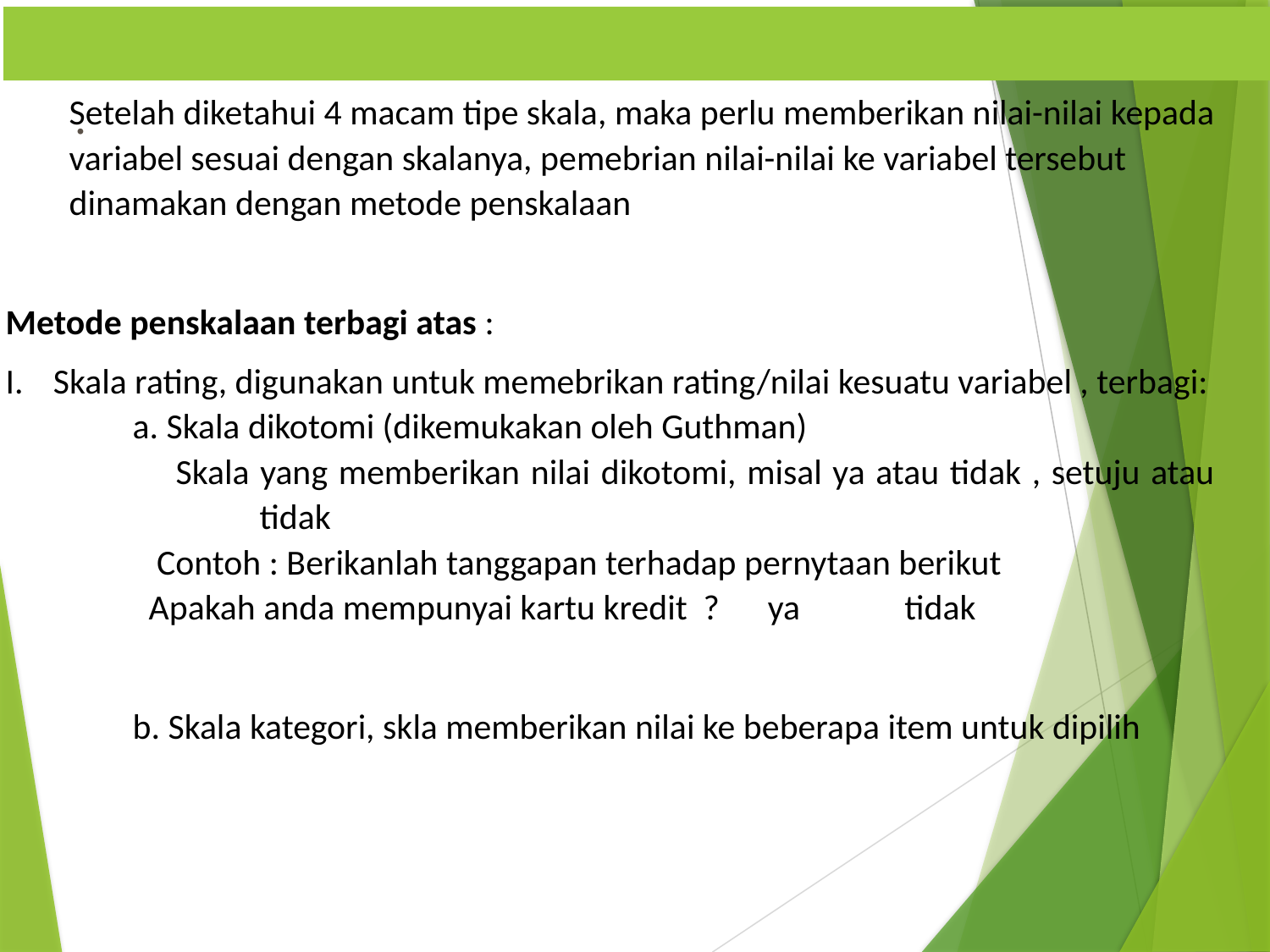

Setelah diketahui 4 macam tipe skala, maka perlu memberikan nilai-nilai kepada variabel sesuai dengan skalanya, pemebrian nilai-nilai ke variabel tersebut dinamakan dengan metode penskalaan

Metode penskalaan terbagi atas :
Skala rating, digunakan untuk memebrikan rating/nilai kesuatu variabel , terbagi:
	a. Skala dikotomi (dikemukakan oleh Guthman)
    Skala yang memberikan nilai dikotomi, misal ya atau tidak , setuju atau 	tidak
   Contoh : Berikanlah tanggapan terhadap pernytaan berikut
  Apakah anda mempunyai kartu kredit  ?      ya             tidak

b. Skala kategori, skla memberikan nilai ke beberapa item untuk dipilih

.